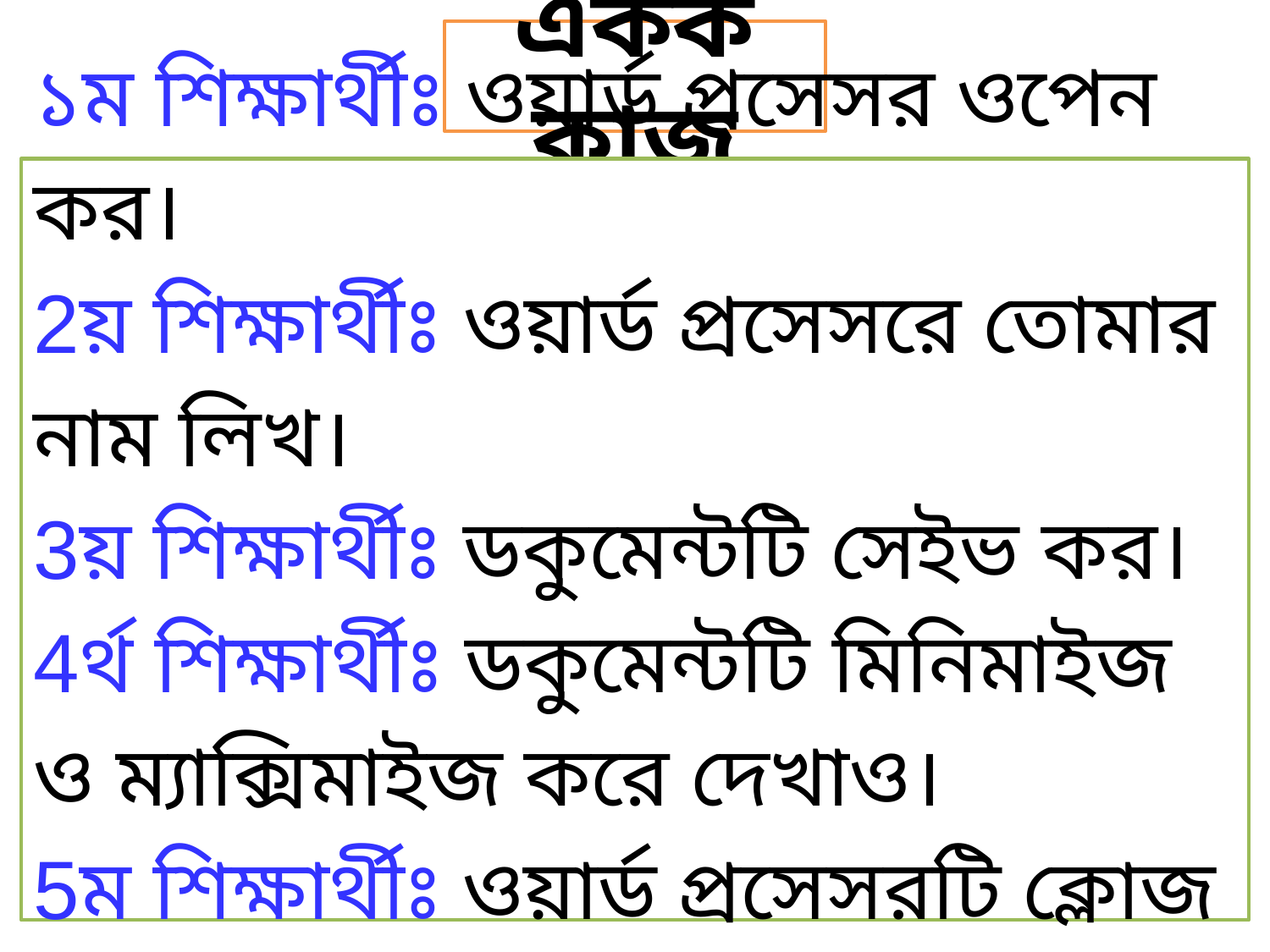

# একক কাজ
১ম শিক্ষার্থীঃ ওয়ার্ড প্রসেসর ওপেন কর।
2য় শিক্ষার্থীঃ ওয়ার্ড প্রসেসরে তোমার নাম লিখ।
3য় শিক্ষার্থীঃ ডকুমেন্টটি সেইভ কর।
4র্থ শিক্ষার্থীঃ ডকুমেন্টটি মিনিমাইজ ও ম্যাক্সিমাইজ করে দেখাও।
5ম শিক্ষার্থীঃ ওয়ার্ড প্রসেসরটি ক্লোজ কর।